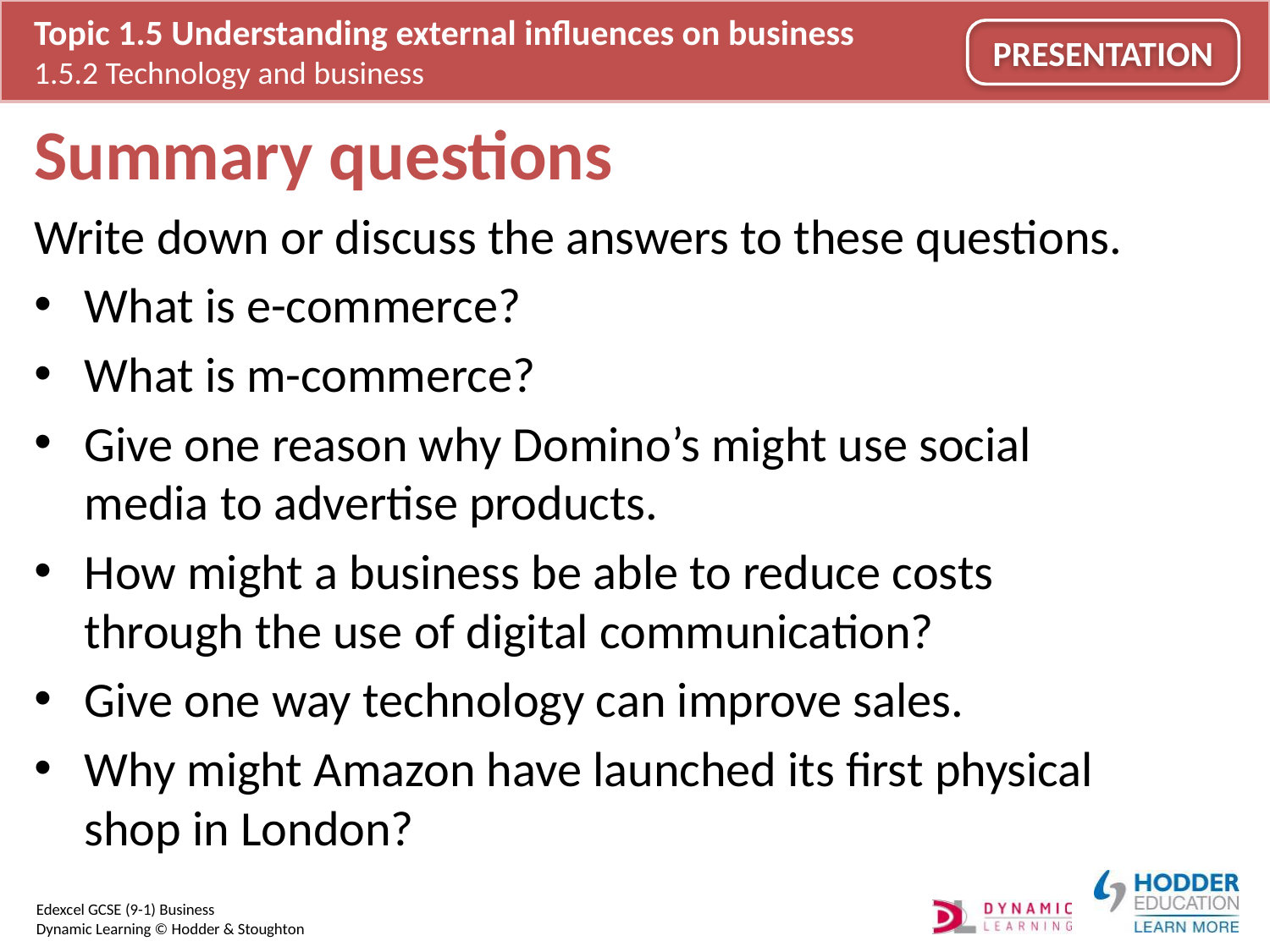

# Summary questions
Write down or discuss the answers to these questions.
What is e-commerce?
What is m-commerce?
Give one reason why Domino’s might use social media to advertise products.
How might a business be able to reduce costs through the use of digital communication?
Give one way technology can improve sales.
Why might Amazon have launched its first physical shop in London?